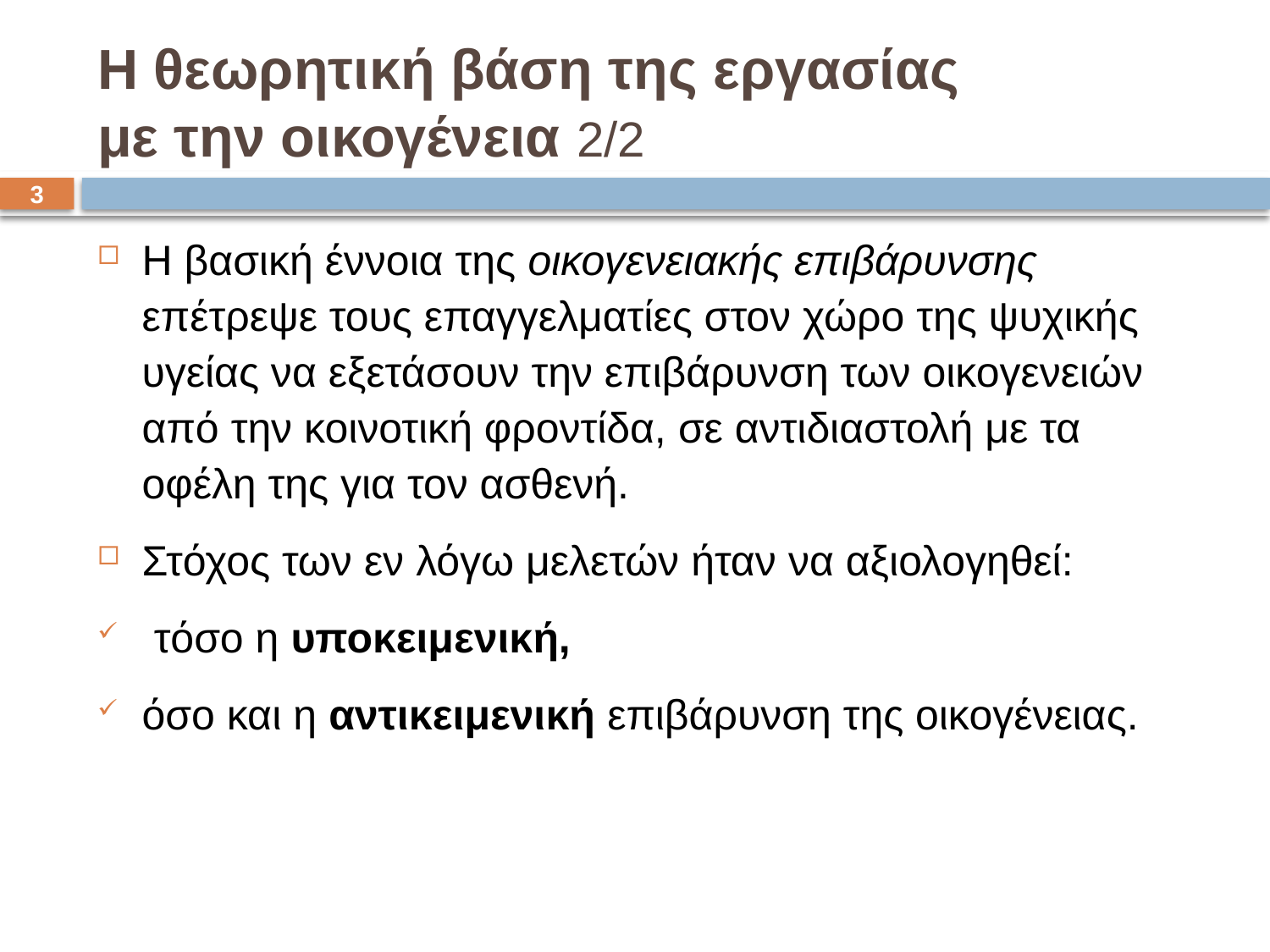

# Η θεωρητική βάση της εργασίας με την οικογένεια 2/2
3
Η βασική έννοια της οικογενειακής επιβάρυνσης επέτρεψε τους επαγγελματίες στον χώρο της ψυχικής υγείας να εξετάσουν την επιβάρυνση των οικογενειών από την κοινοτική φροντίδα, σε αντιδιαστολή με τα οφέλη της για τον ασθενή.
Στόχος των εν λόγω μελετών ήταν να αξιολογηθεί:
 τόσο η υποκειμενική,
όσο και η αντικειμενική επιβάρυνση της οικογένειας.